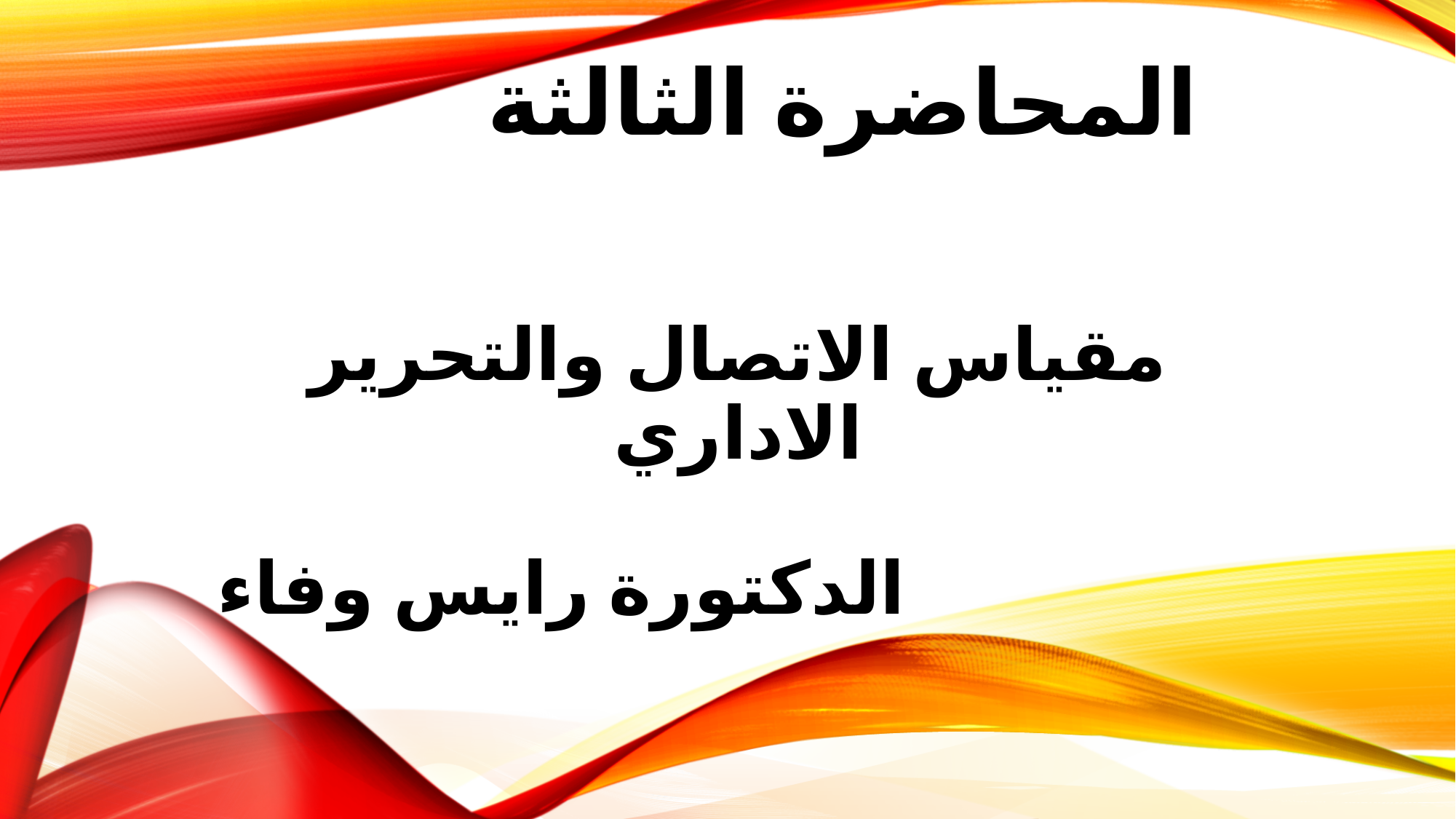

# المحاضرة الثالثة
مقياس الاتصال والتحرير الاداري
الدكتورة رايس وفاء